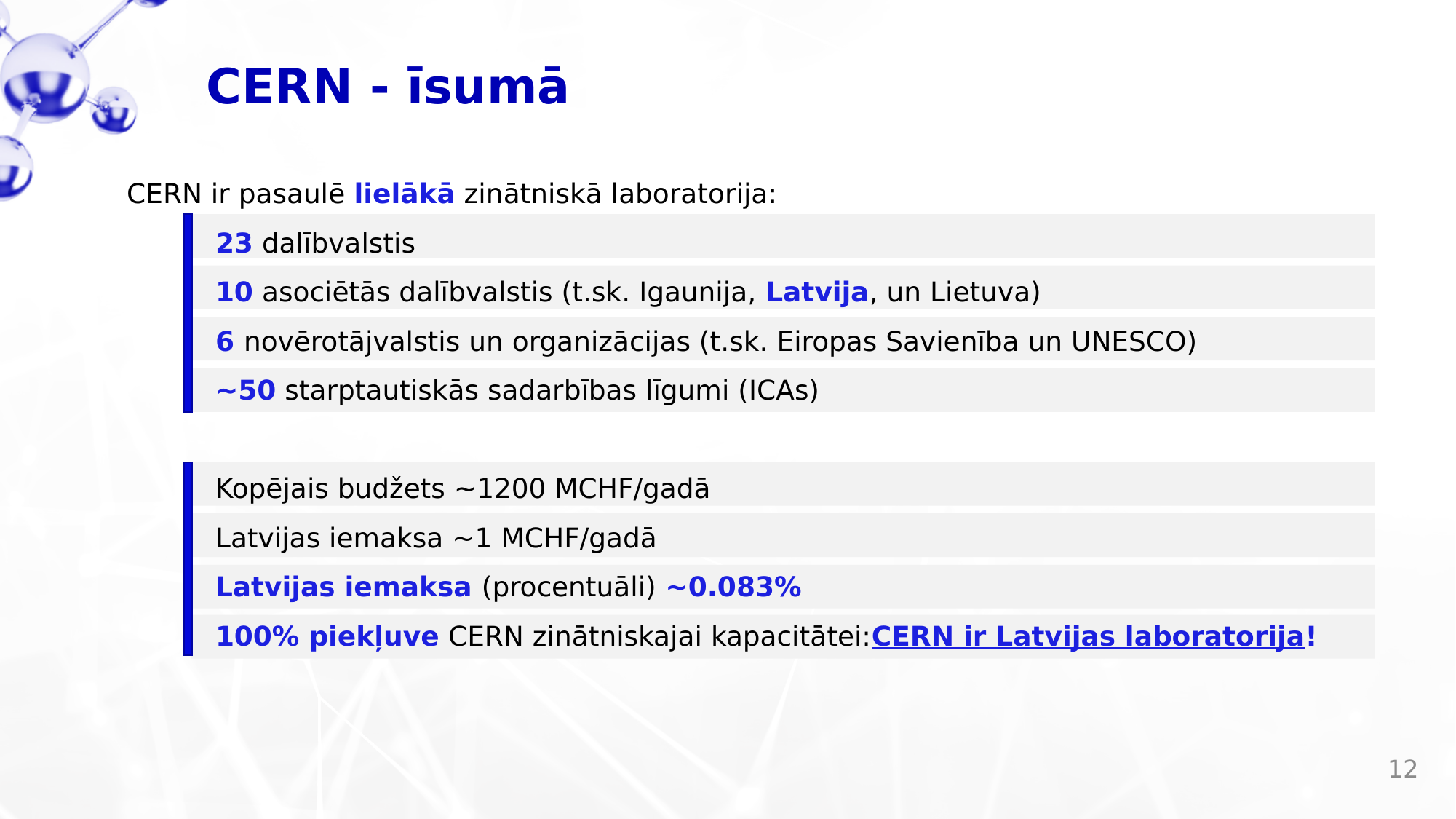

CERN - īsumā
CERN ir pasaulē lielākā zinātniskā laboratorija:
23 dalībvalstis
10 asociētās dalībvalstis (t.sk. Igaunija, Latvija, un Lietuva)
6 novērotājvalstis un organizācijas (t.sk. Eiropas Savienība un UNESCO)
~50 starptautiskās sadarbības līgumi (ICAs)

Kopējais budžets ~1200 MCHF/gadā
Latvijas iemaksa ~1 MCHF/gadā
Latvijas iemaksa (procentuāli) ~0.083%
100% piekļuve CERN zinātniskajai kapacitātei:CERN ir Latvijas laboratorija!

12